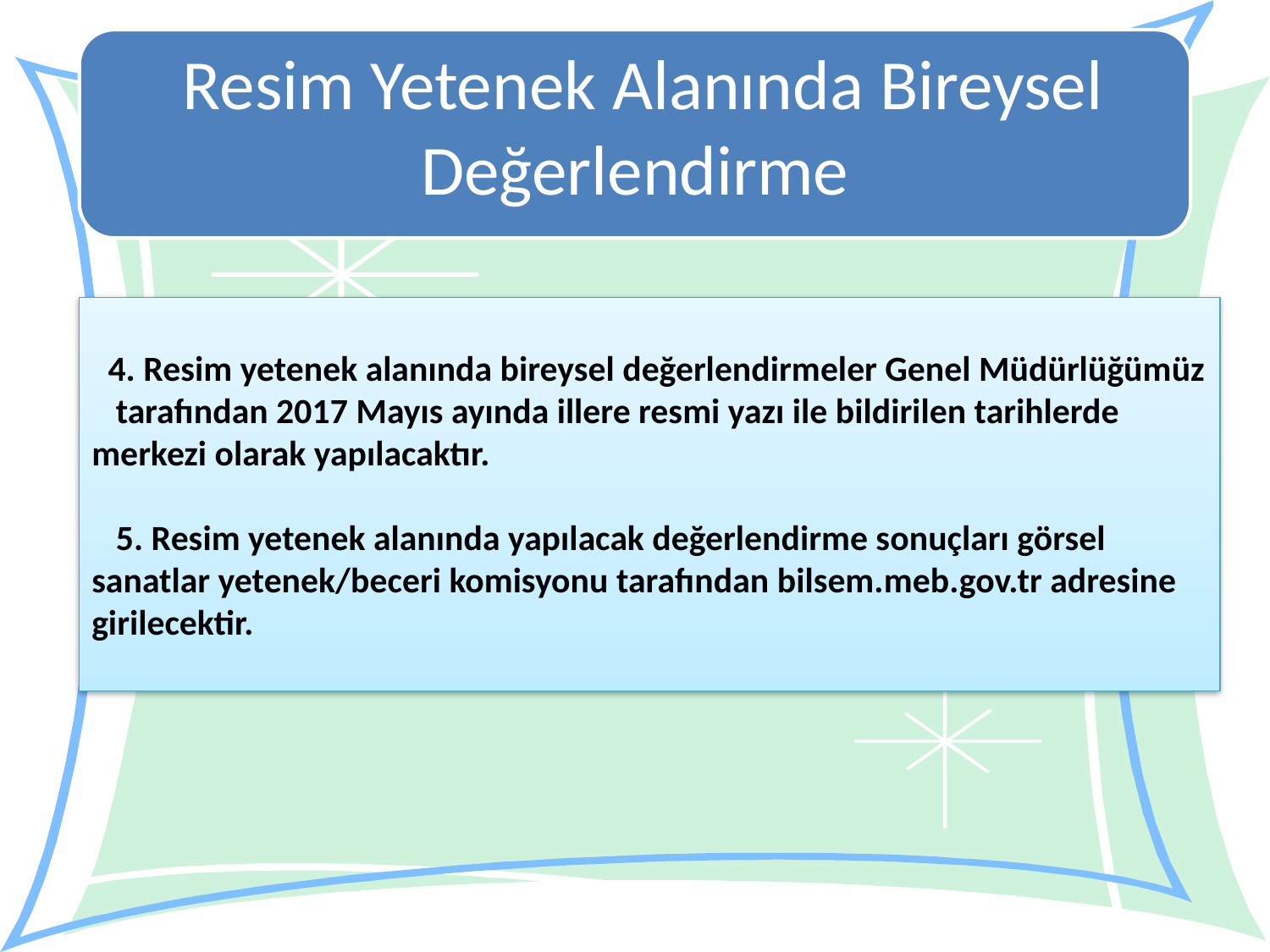

Resim Yetenek Alanında Bireysel Değerlendirme

  4. Resim yetenek alanında bireysel değerlendirmeler Genel Müdürlüğümüz    tarafından 2017 Mayıs ayında illere resmi yazı ile bildirilen tarihlerde merkezi olarak yapılacaktır.

   5. Resim yetenek alanında yapılacak değerlendirme sonuçları görsel sanatlar yetenek/beceri komisyonu tarafından bilsem.meb.gov.tr adresine girilecektir.